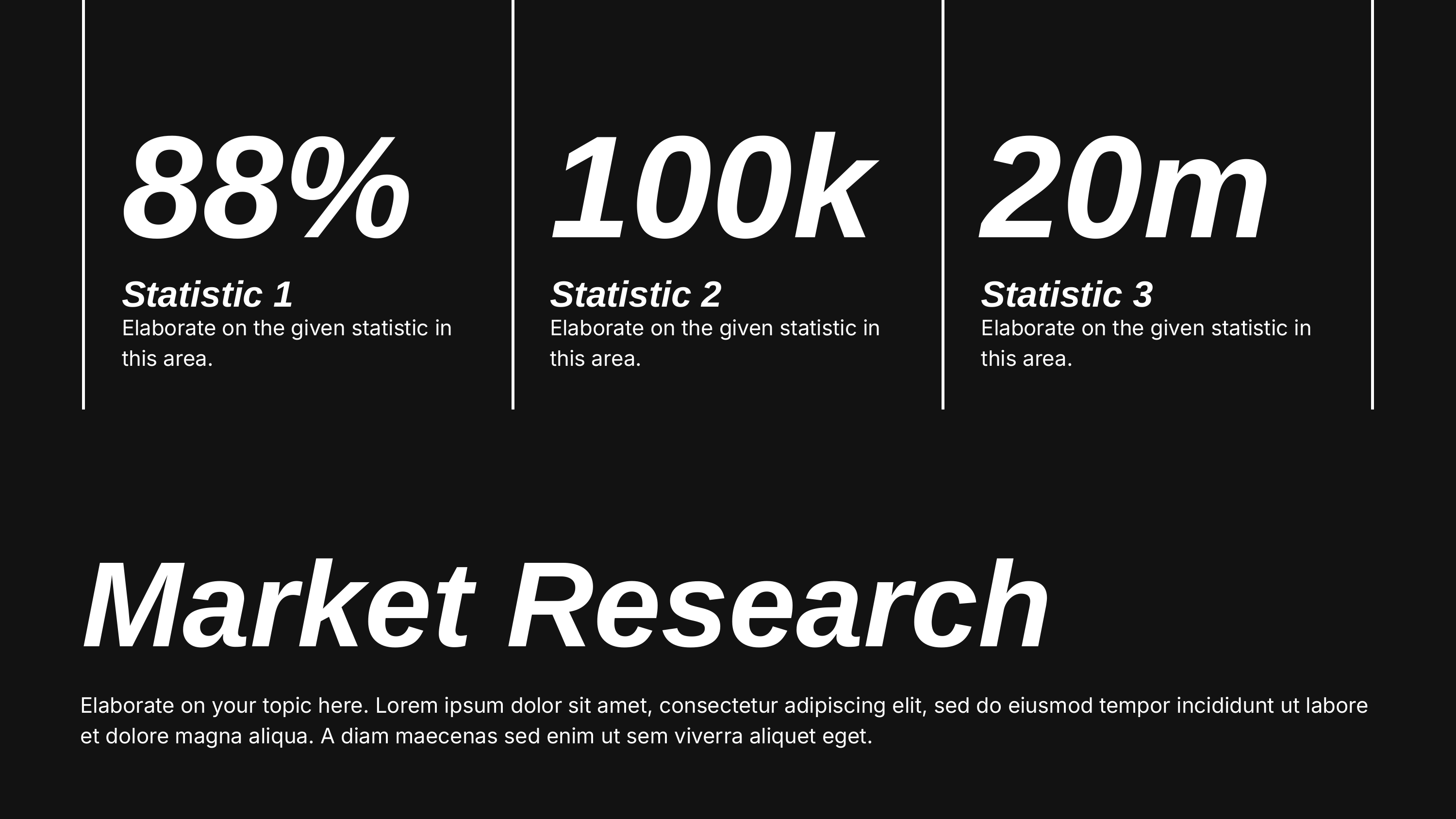

88%
100k
20m
Statistic 1
Statistic 2
Statistic 3
Elaborate on the given statistic in this area.
Elaborate on the given statistic in this area.
Elaborate on the given statistic in this area.
Market Research
Elaborate on your topic here. Lorem ipsum dolor sit amet, consectetur adipiscing elit, sed do eiusmod tempor incididunt ut labore et dolore magna aliqua. A diam maecenas sed enim ut sem viverra aliquet eget.